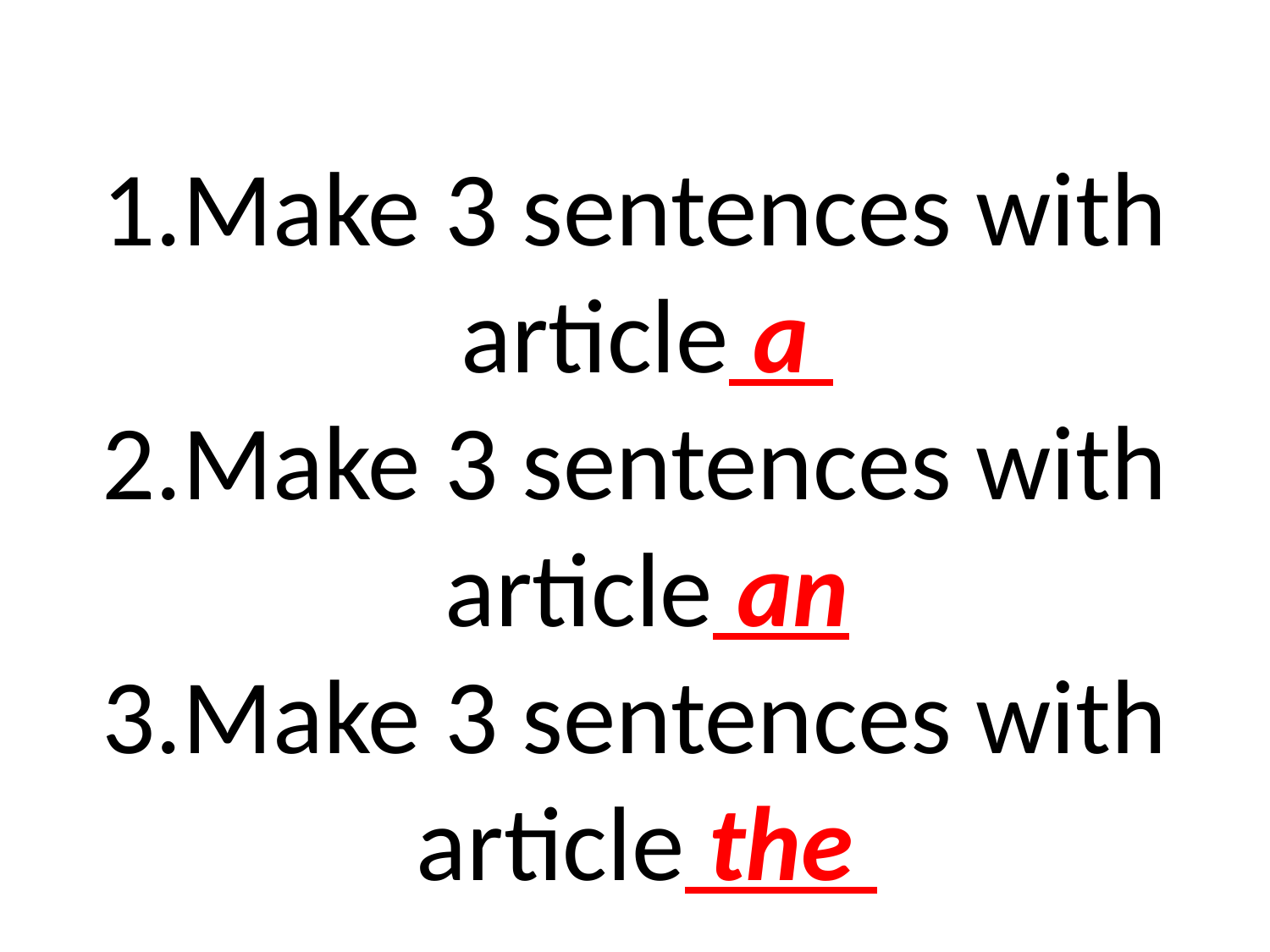

# 1.Make 3 sentences with article a 2.Make 3 sentences with article an 3.Make 3 sentences with article the